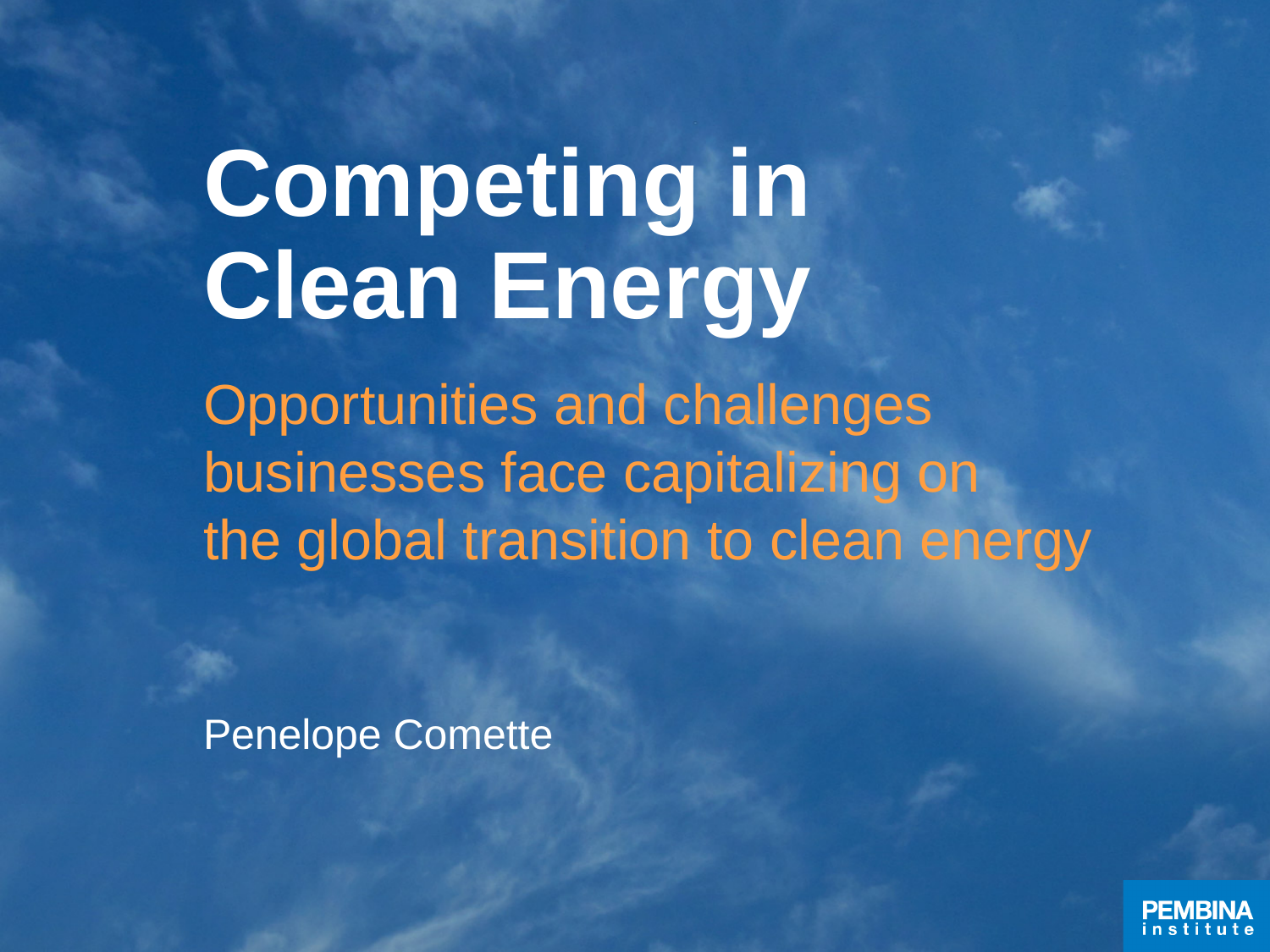

# Competing in Clean Energy
Opportunities and challenges businesses face capitalizing on
the global transition to clean energy

Penelope Comette